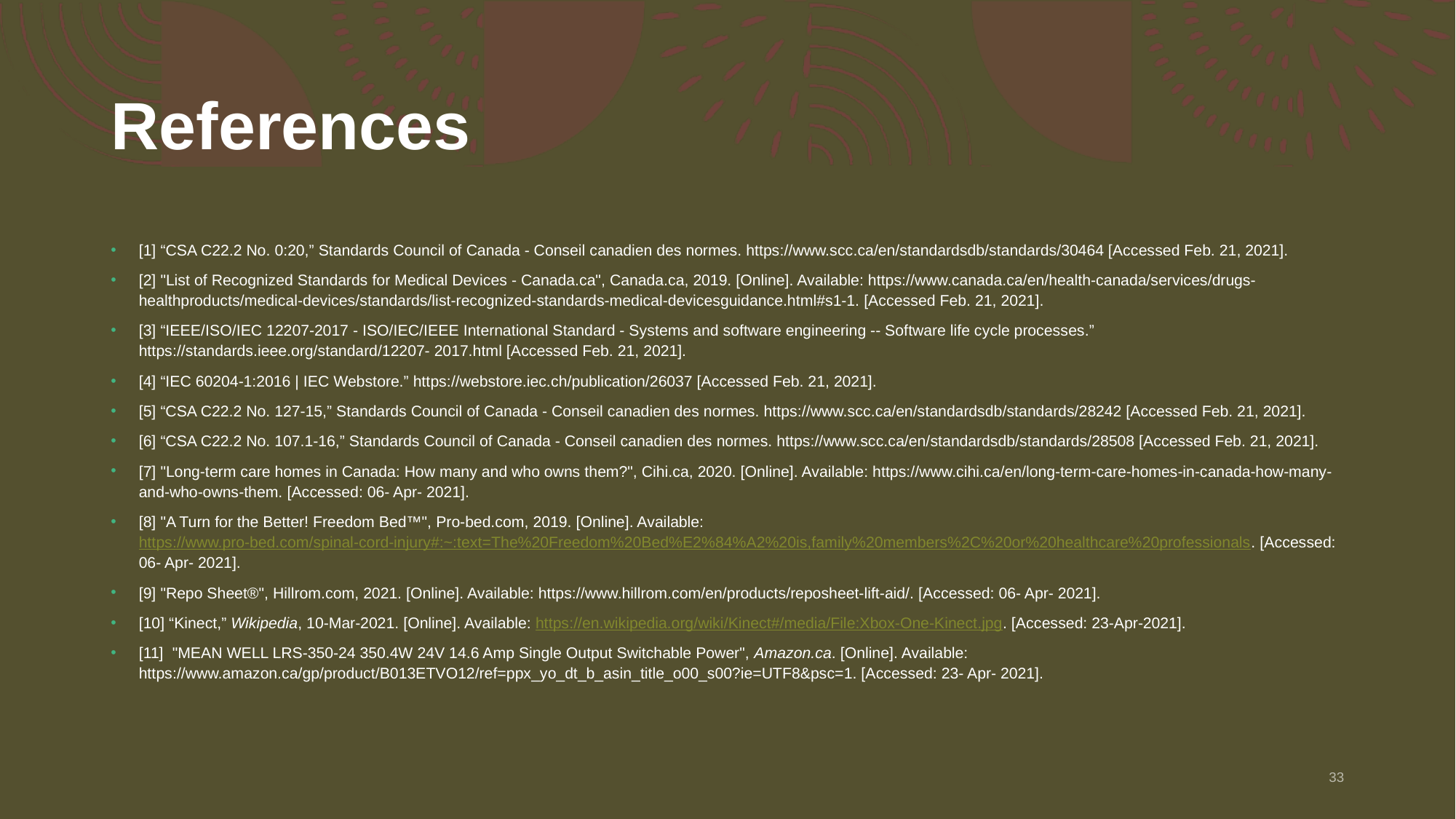

# References
[1] “CSA C22.2 No. 0:20,” Standards Council of Canada - Conseil canadien des normes. https://www.scc.ca/en/standardsdb/standards/30464 [Accessed Feb. 21, 2021].
[2] "List of Recognized Standards for Medical Devices - Canada.ca", Canada.ca, 2019. [Online]. Available: https://www.canada.ca/en/health-canada/services/drugs-healthproducts/medical-devices/standards/list-recognized-standards-medical-devicesguidance.html#s1-1. [Accessed Feb. 21, 2021].
[3] “IEEE/ISO/IEC 12207-2017 - ISO/IEC/IEEE International Standard - Systems and software engineering -- Software life cycle processes.” https://standards.ieee.org/standard/12207- 2017.html [Accessed Feb. 21, 2021].
[4] “IEC 60204-1:2016 | IEC Webstore.” https://webstore.iec.ch/publication/26037 [Accessed Feb. 21, 2021].
[5] “CSA C22.2 No. 127-15,” Standards Council of Canada - Conseil canadien des normes. https://www.scc.ca/en/standardsdb/standards/28242 [Accessed Feb. 21, 2021].
[6] “CSA C22.2 No. 107.1-16,” Standards Council of Canada - Conseil canadien des normes. https://www.scc.ca/en/standardsdb/standards/28508 [Accessed Feb. 21, 2021].
[7] "Long-term care homes in Canada: How many and who owns them?", Cihi.ca, 2020. [Online]. Available: https://www.cihi.ca/en/long-term-care-homes-in-canada-how-many-and-who-owns-them. [Accessed: 06- Apr- 2021].
[8] "A Turn for the Better! Freedom Bed™", Pro-bed.com, 2019. [Online]. Available: https://www.pro-bed.com/spinal-cord-injury#:~:text=The%20Freedom%20Bed%E2%84%A2%20is,family%20members%2C%20or%20healthcare%20professionals. [Accessed: 06- Apr- 2021].
[9] "Repo Sheet®", Hillrom.com, 2021. [Online]. Available: https://www.hillrom.com/en/products/reposheet-lift-aid/. [Accessed: 06- Apr- 2021].
[10] “Kinect,” Wikipedia, 10-Mar-2021. [Online]. Available: https://en.wikipedia.org/wiki/Kinect#/media/File:Xbox-One-Kinect.jpg. [Accessed: 23-Apr-2021].
[11]  "MEAN WELL LRS-350-24 350.4W 24V 14.6 Amp Single Output Switchable Power", Amazon.ca. [Online]. Available: https://www.amazon.ca/gp/product/B013ETVO12/ref=ppx_yo_dt_b_asin_title_o00_s00?ie=UTF8&psc=1. [Accessed: 23- Apr- 2021].
33